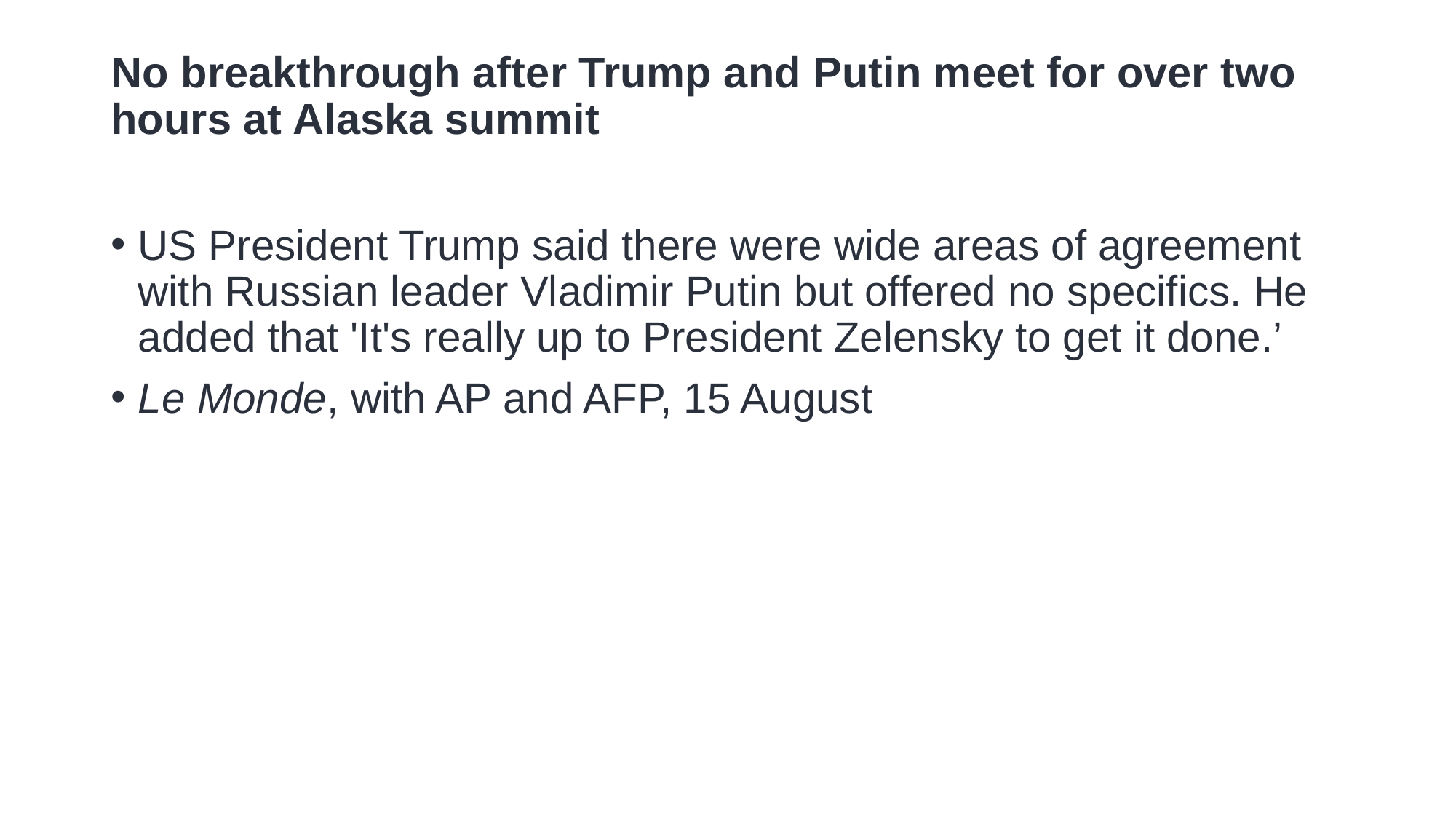

# No breakthrough after Trump and Putin meet for over two hours at Alaska summit
US President Trump said there were wide areas of agreement with Russian leader Vladimir Putin but offered no specifics. He added that 'It's really up to President Zelensky to get it done.’
Le Monde, with AP and AFP, 15 August